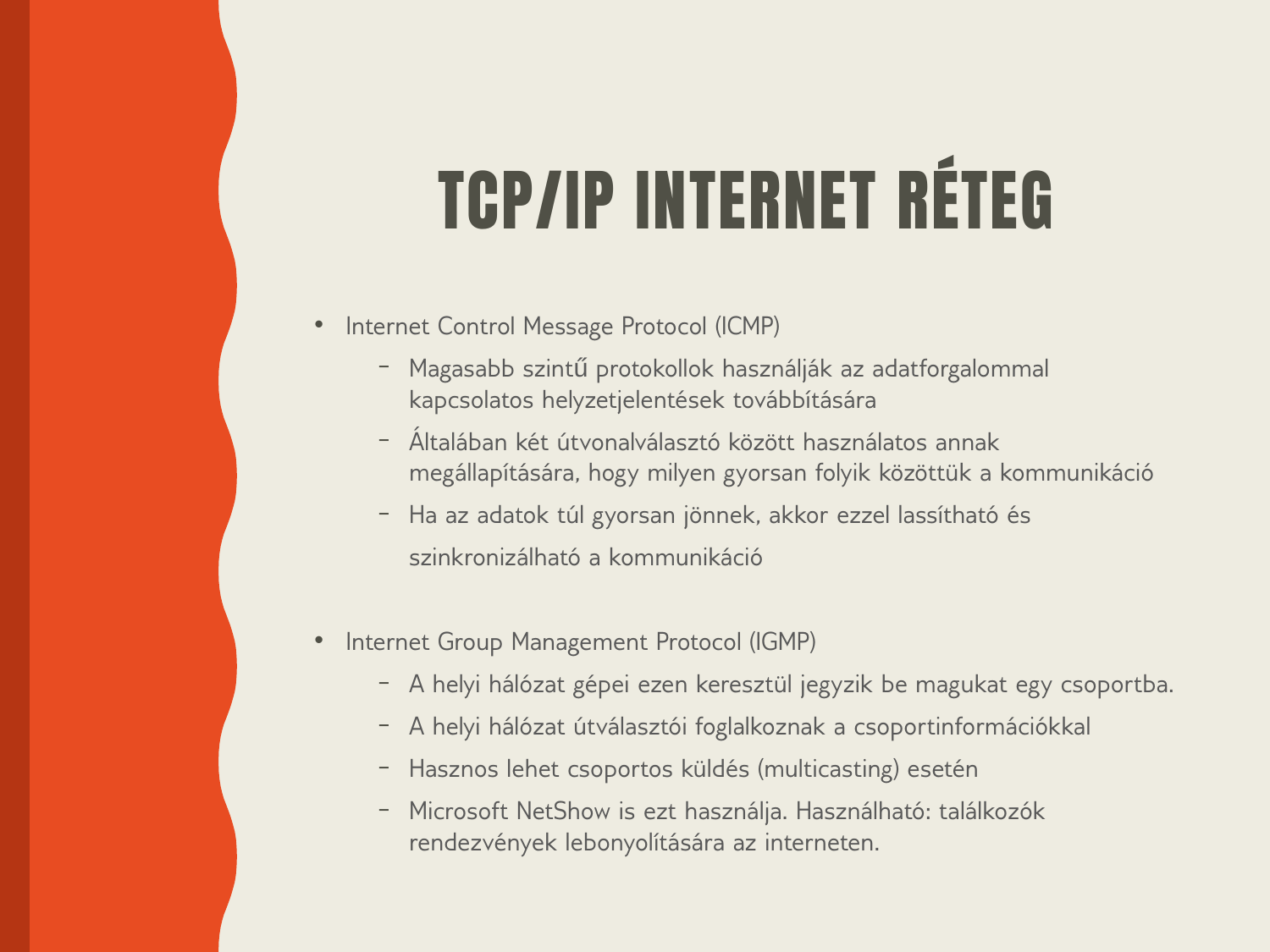

# TCP/IP internet réteg
Internet Control Message Protocol (ICMP)
Magasabb szintű protokollok használják az adatforgalommal kapcsolatos helyzetjelentések továbbítására
Általában két útvonalválasztó között használatos annak megállapítására, hogy milyen gyorsan folyik közöttük a kommunikáció
Ha az adatok túl gyorsan jönnek, akkor ezzel lassítható és
	szinkronizálható a kommunikáció

Internet Group Management Protocol (IGMP)
A helyi hálózat gépei ezen keresztül jegyzik be magukat egy csoportba.
A helyi hálózat útválasztói foglalkoznak a csoportinformációkkal
Hasznos lehet csoportos küldés (multicasting) esetén
Microsoft NetShow is ezt használja. Használható: találkozók rendezvények lebonyolítására az interneten.